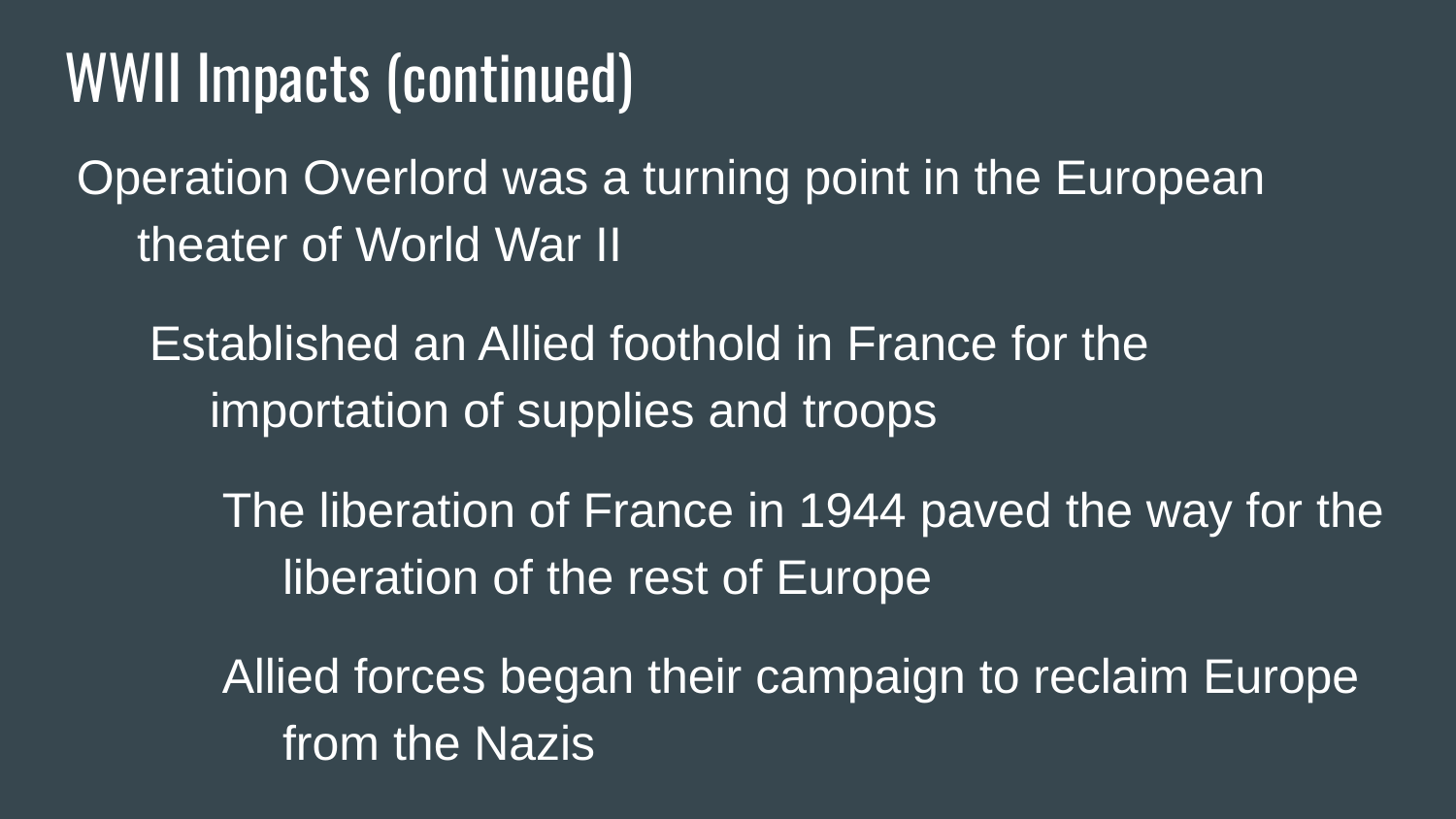

# WWII Impacts (continued)
Operation Overlord was a turning point in the European theater of World War II
Established an Allied foothold in France for the importation of supplies and troops
The liberation of France in 1944 paved the way for the liberation of the rest of Europe
Allied forces began their campaign to reclaim Europe from the Nazis
Germany surrendered nearly a year later on May 8, 1945